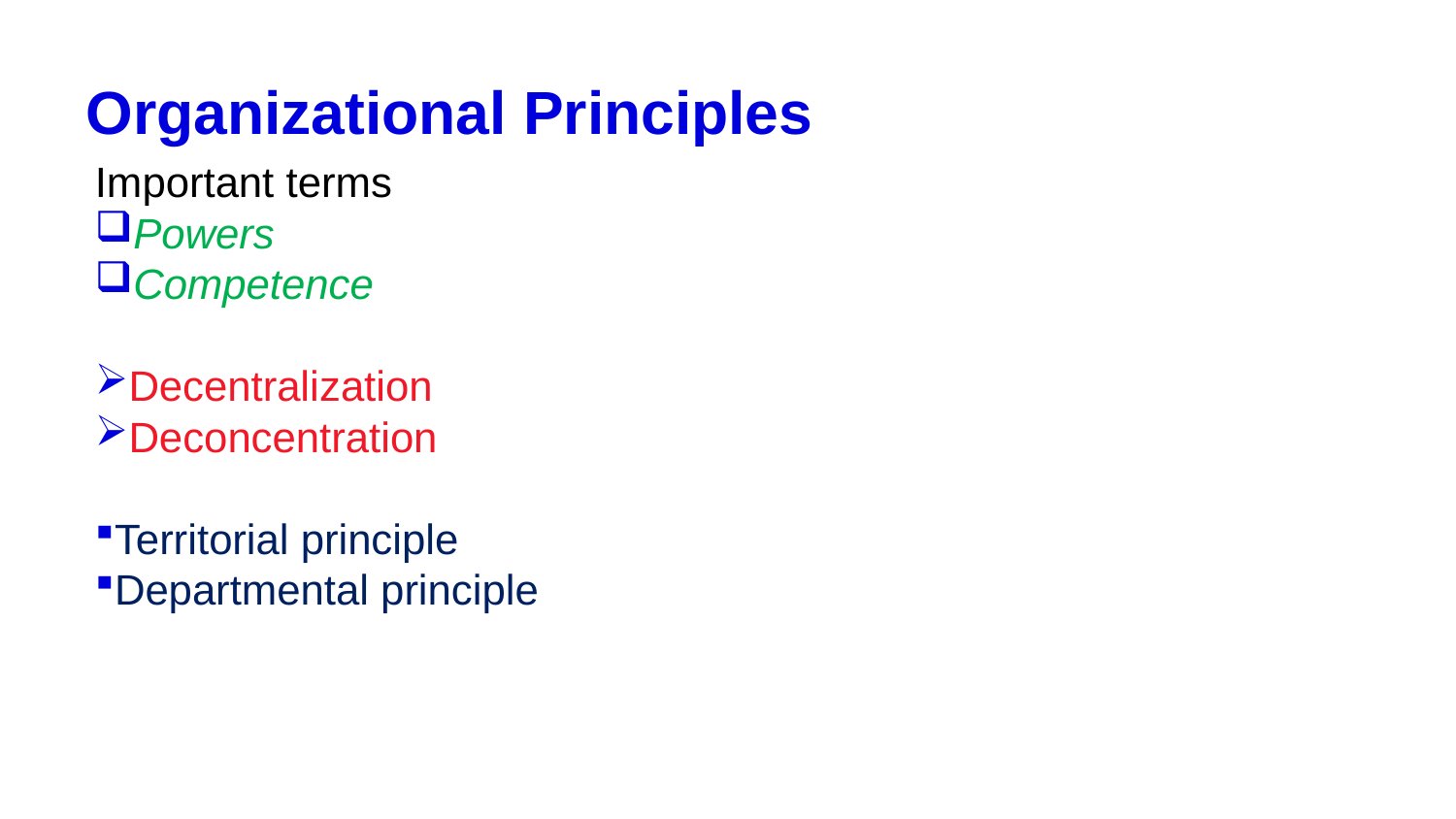

# Organizational Principles
Important terms
Powers
Competence

Decentralization
Deconcentration

Territorial principle
Departmental principle